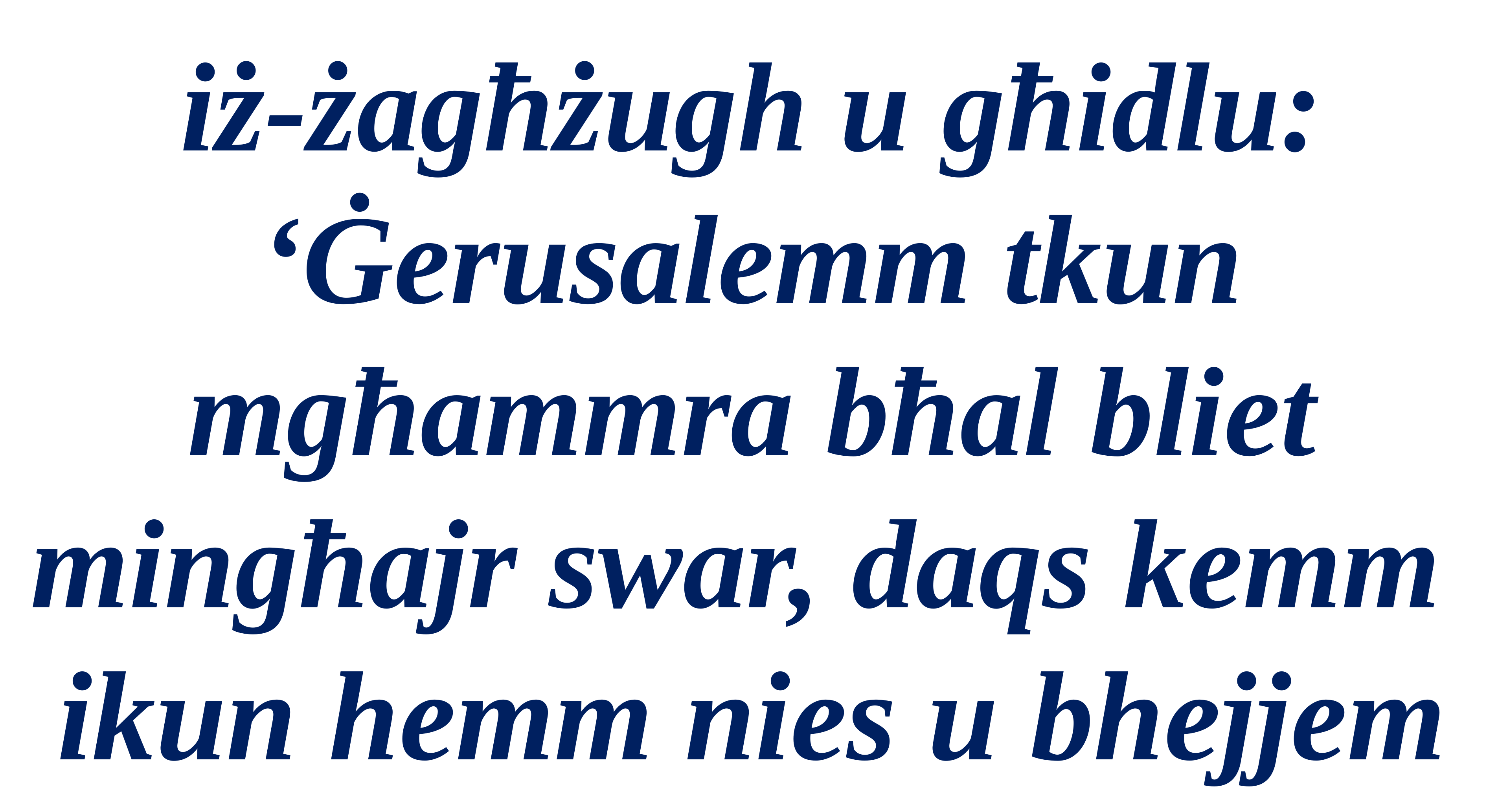

iż-żagħżugh u għidlu: ‘Ġerusalemm tkun mgħammra bħal bliet mingħajr swar, daqs kemm  ikun hemm nies u bhejjem